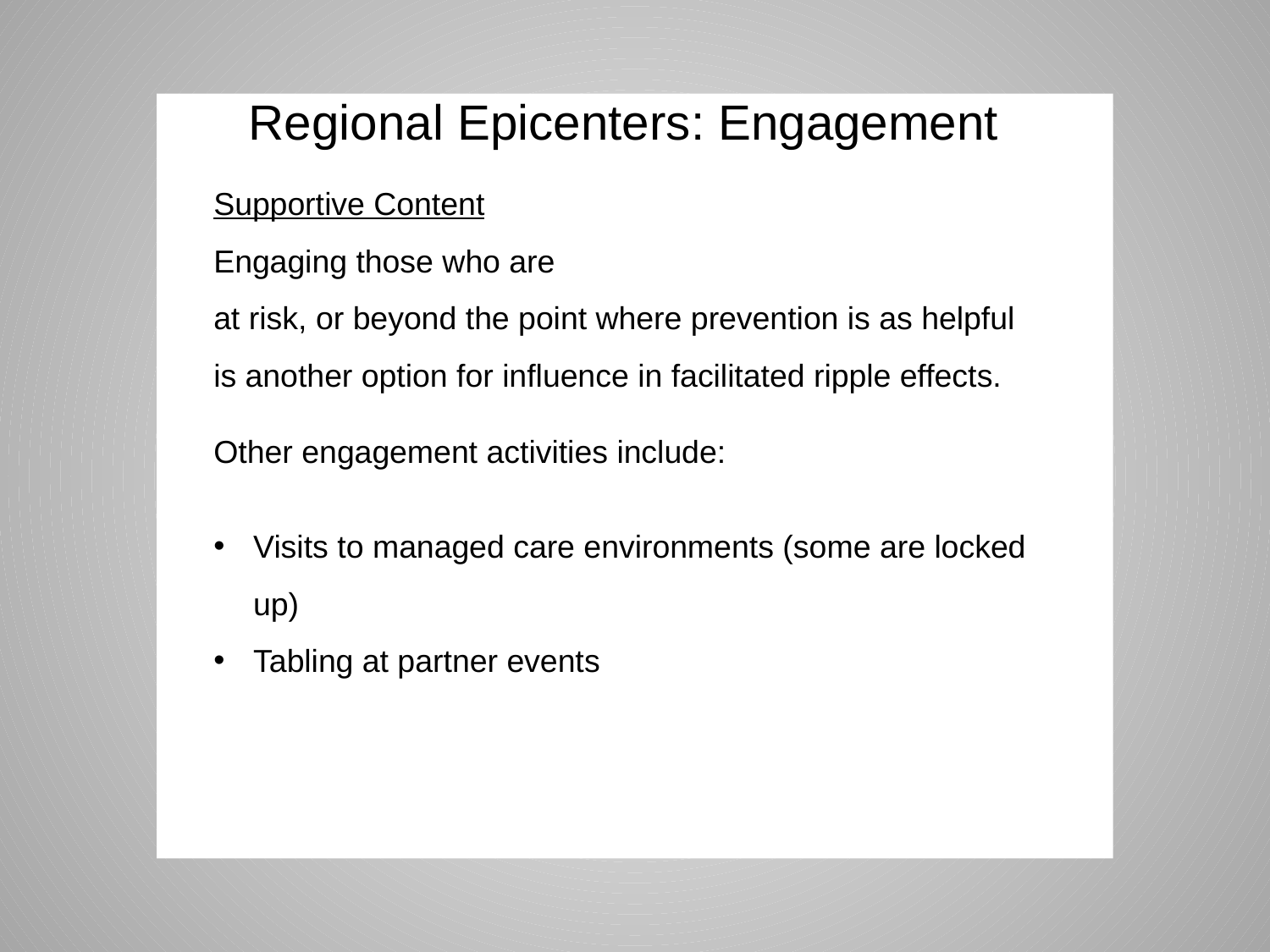

Regional Epicenters: Engagement

Supportive Content
Engaging those who are
at risk, or beyond the point where prevention is as helpful is another option for influence in facilitated ripple effects.

Other engagement activities include:

Visits to managed care environments (some are locked up)
Tabling at partner events